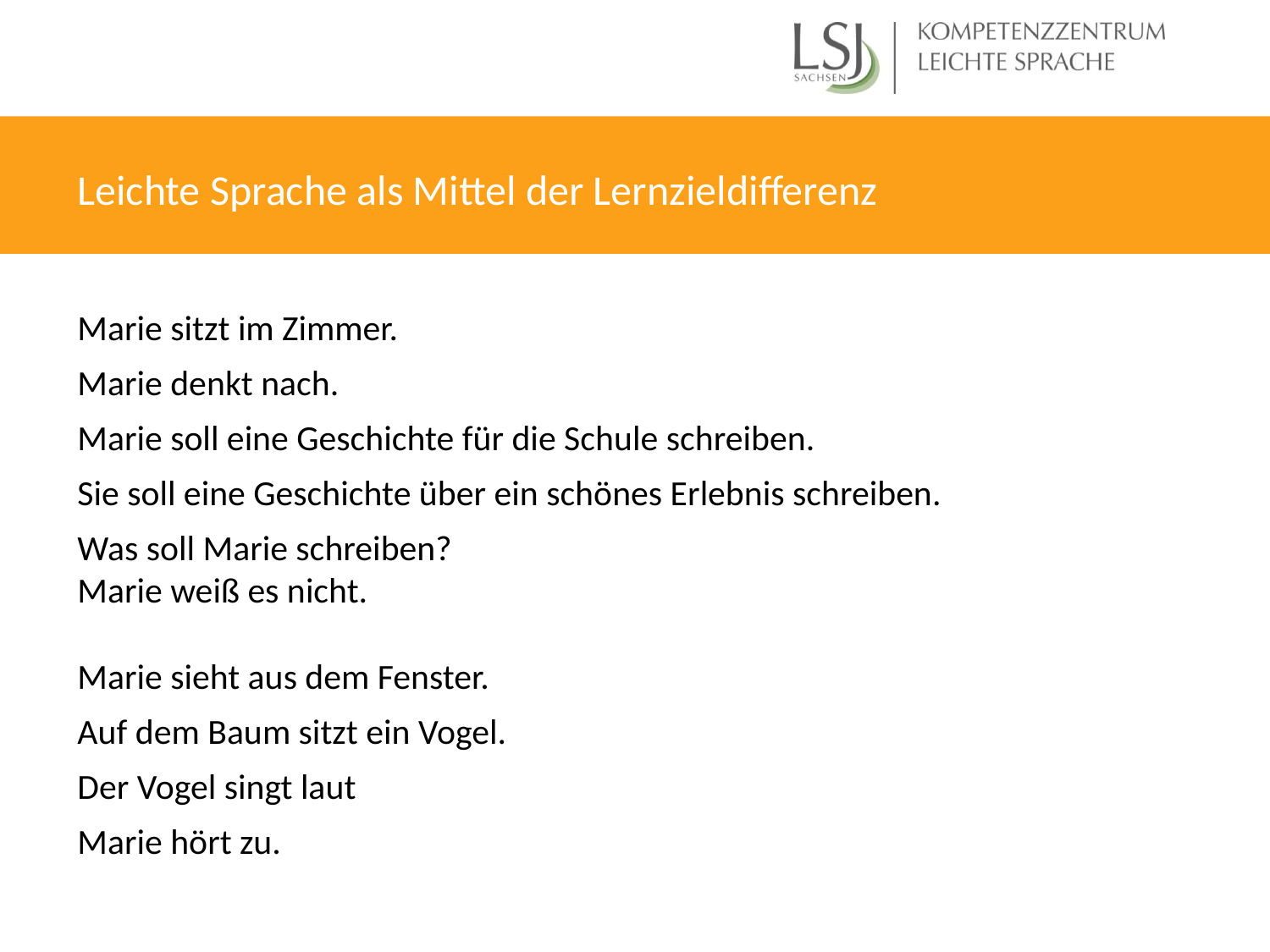

Leichte Sprache als Mittel der Lernzieldifferenz
Marie sitzt im Zimmer.
Marie denkt nach.
Marie soll eine Geschichte für die Schule schreiben.
Sie soll eine Geschichte über ein schönes Erlebnis schreiben.
Was soll Marie schreiben?
Marie weiß es nicht.
Marie sieht aus dem Fenster.
Auf dem Baum sitzt ein Vogel.
Der Vogel singt laut
Marie hört zu.